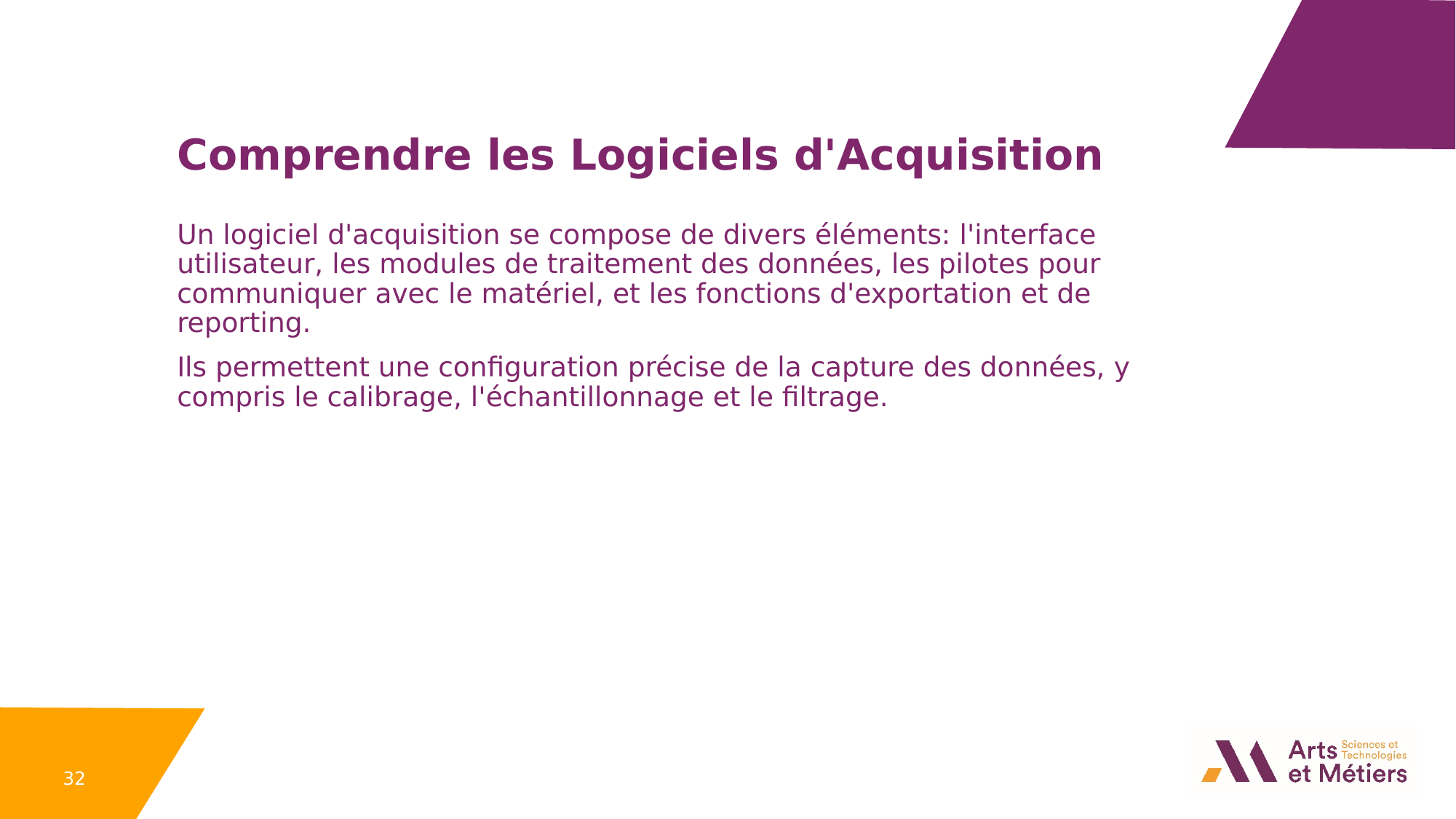

Comprendre les Logiciels d'Acquisition
Un logiciel d'acquisition se compose de divers éléments: l'interface utilisateur, les modules de traitement des données, les pilotes pour communiquer avec le matériel, et les fonctions d'exportation et de reporting.
Ils permettent une configuration précise de la capture des données, y compris le calibrage, l'échantillonnage et le filtrage.
32